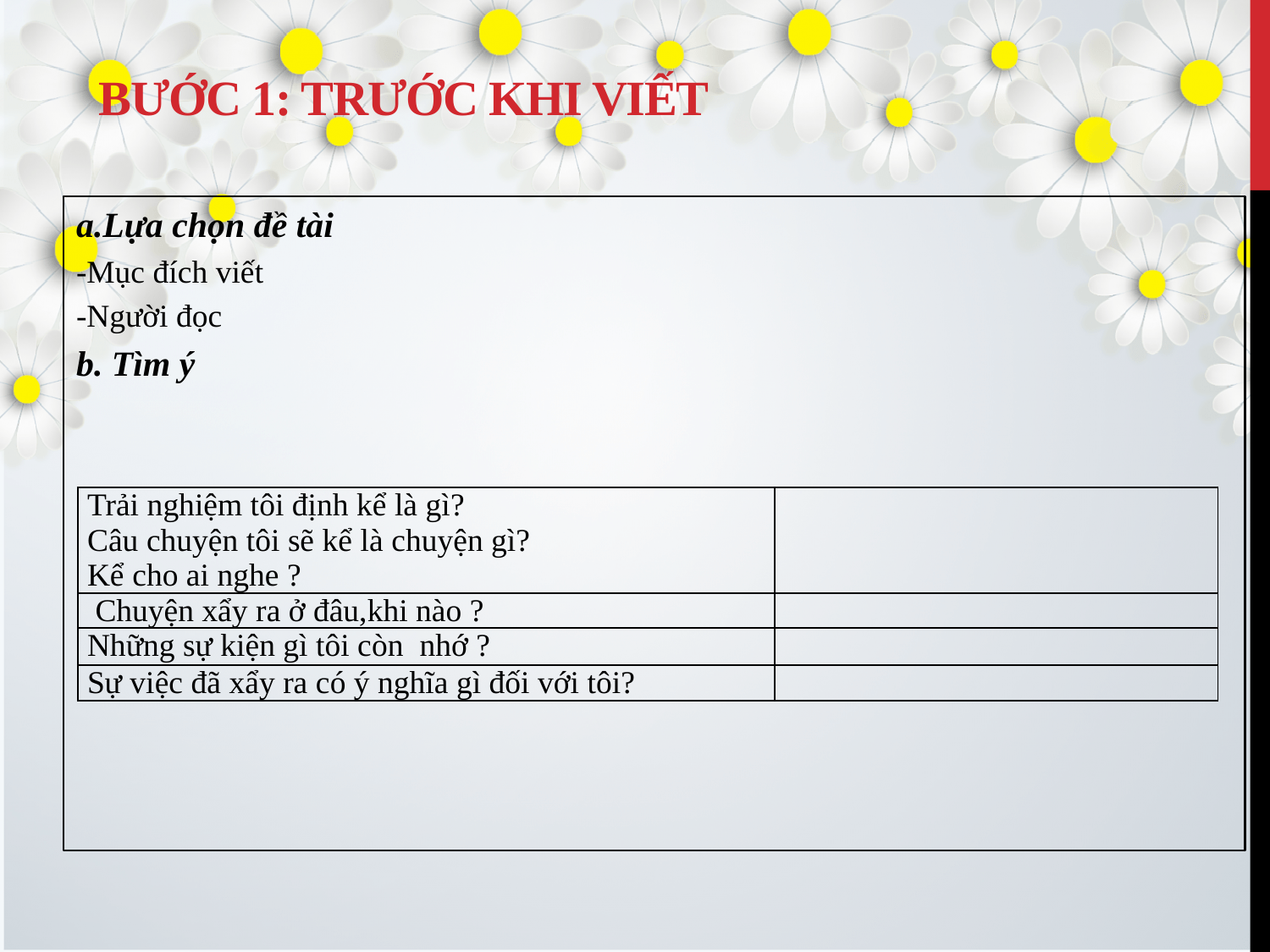

# BƯỚC 1: TRƯỚC KHI VIẾT
a.Lựa chọn đề tài
-Mục đích viết
-Người đọc
b. Tìm ý

| Trải nghiệm tôi định kể là gì? Câu chuyện tôi sẽ kể là chuyện gì? Kể cho ai nghe ? |  |
| --- | --- |
| Chuyện xẩy ra ở đâu,khi nào ? |  |
| Những sự kiện gì tôi còn nhớ ? |  |
| Sự việc đã xẩy ra có ý nghĩa gì đối với tôi? |  |